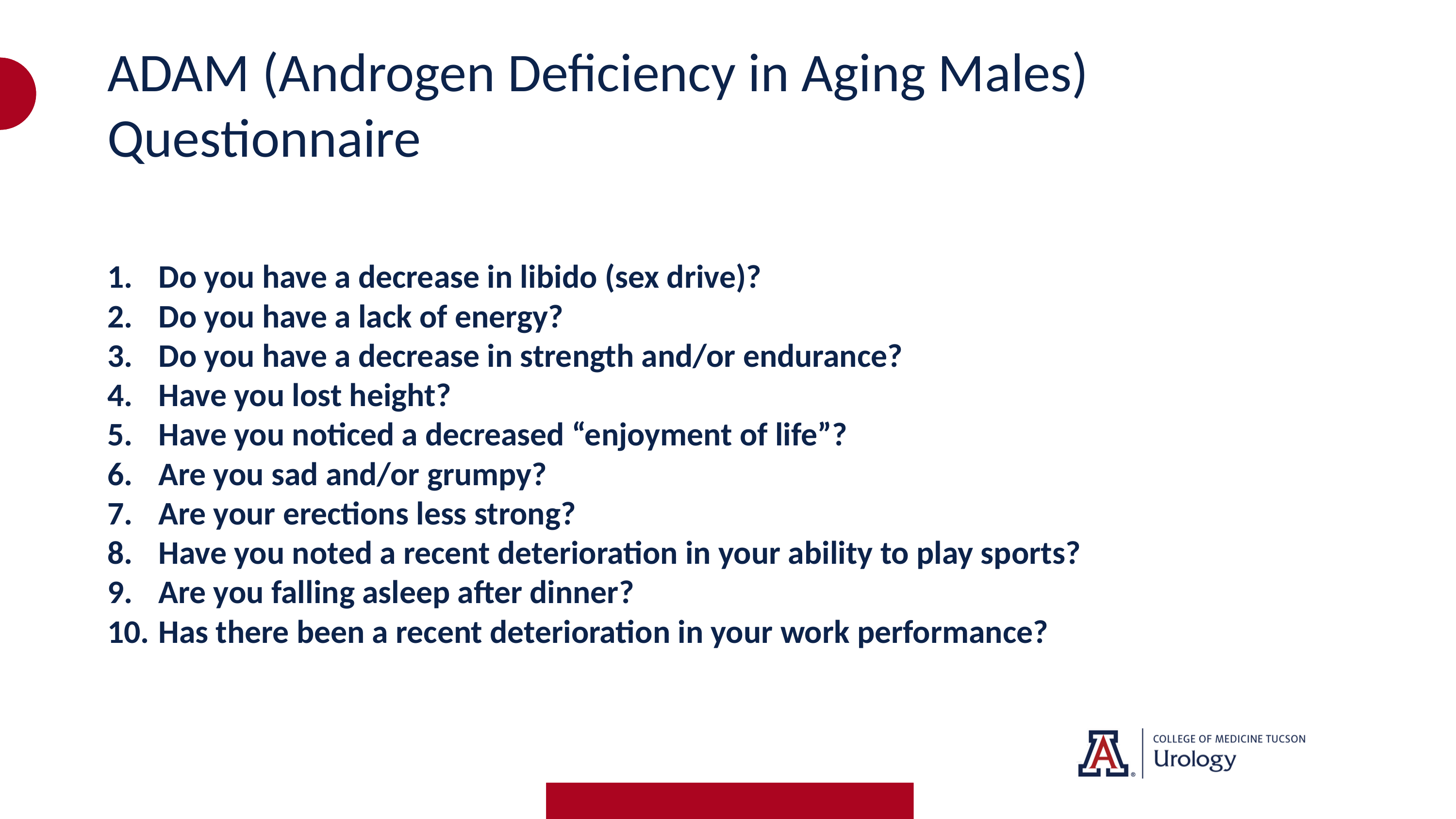

# ADAM (Androgen Deficiency in Aging Males) Questionnaire

Do you have a decrease in libido (sex drive)?
Do you have a lack of energy?
Do you have a decrease in strength and/or endurance?
Have you lost height?
Have you noticed a decreased “enjoyment of life”?
Are you sad and/or grumpy?
Are your erections less strong?
Have you noted a recent deterioration in your ability to play sports?
Are you falling asleep after dinner?
Has there been a recent deterioration in your work performance?